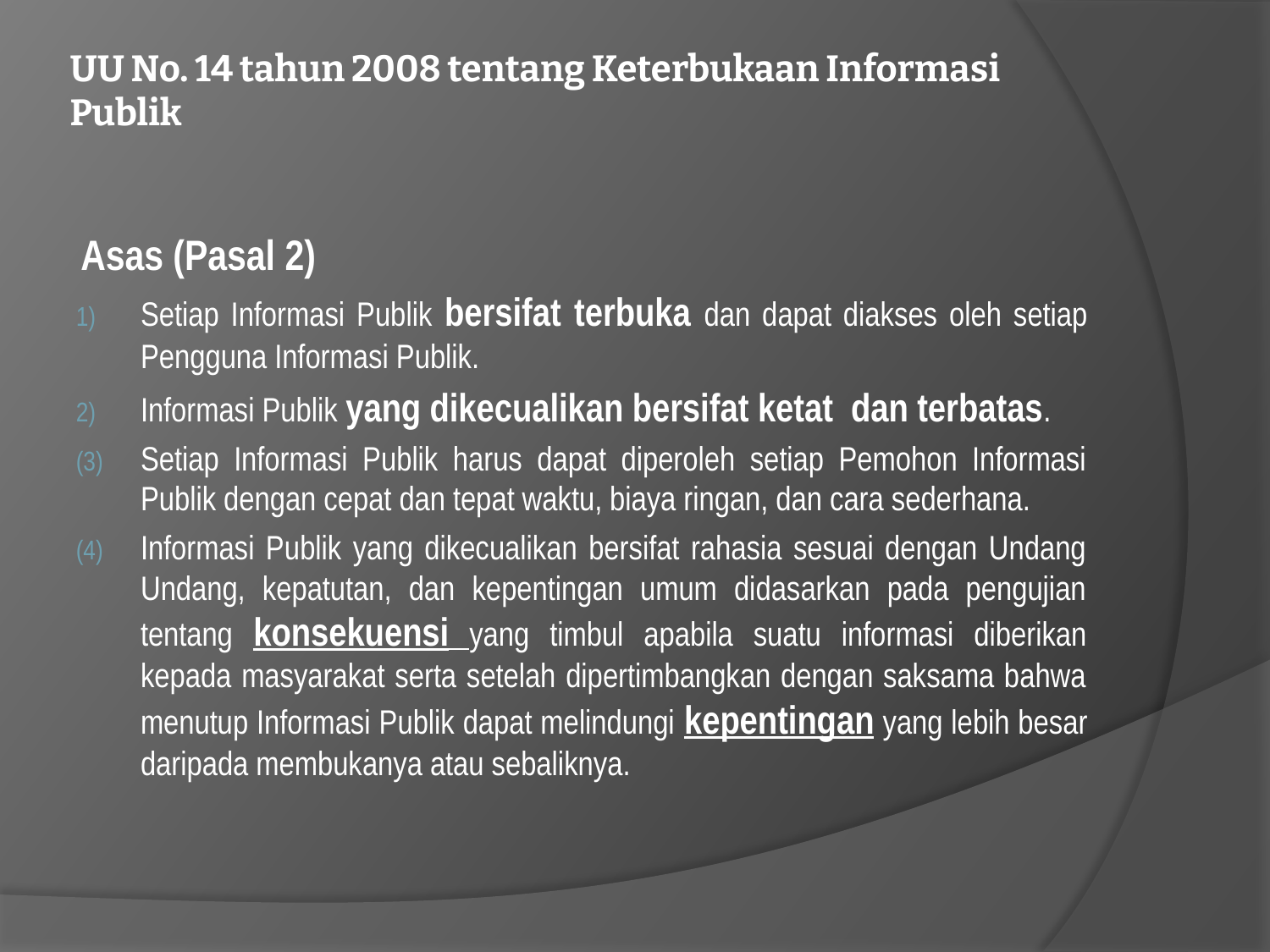

# UU No. 14 tahun 2008 tentang Keterbukaan Informasi Publik
Asas (Pasal 2)
Setiap Informasi Publik bersifat terbuka dan dapat diakses oleh setiap Pengguna Informasi Publik.
Informasi Publik yang dikecualikan bersifat ketat  dan terbatas.
Setiap Informasi Publik harus dapat diperoleh setiap Pemohon Informasi Publik dengan cepat dan tepat waktu, biaya ringan, dan cara sederhana.
Informasi Publik yang dikecualikan bersifat rahasia sesuai dengan Undang­Undang, kepatutan, dan kepentingan umum didasarkan pada pengujian tentang konsekuensi yang timbul apabila suatu informasi diberikan kepada masyarakat serta setelah dipertimbangkan dengan saksama bahwa menutup Informasi Publik dapat melindungi kepentingan yang lebih besar daripada membukanya atau sebaliknya.